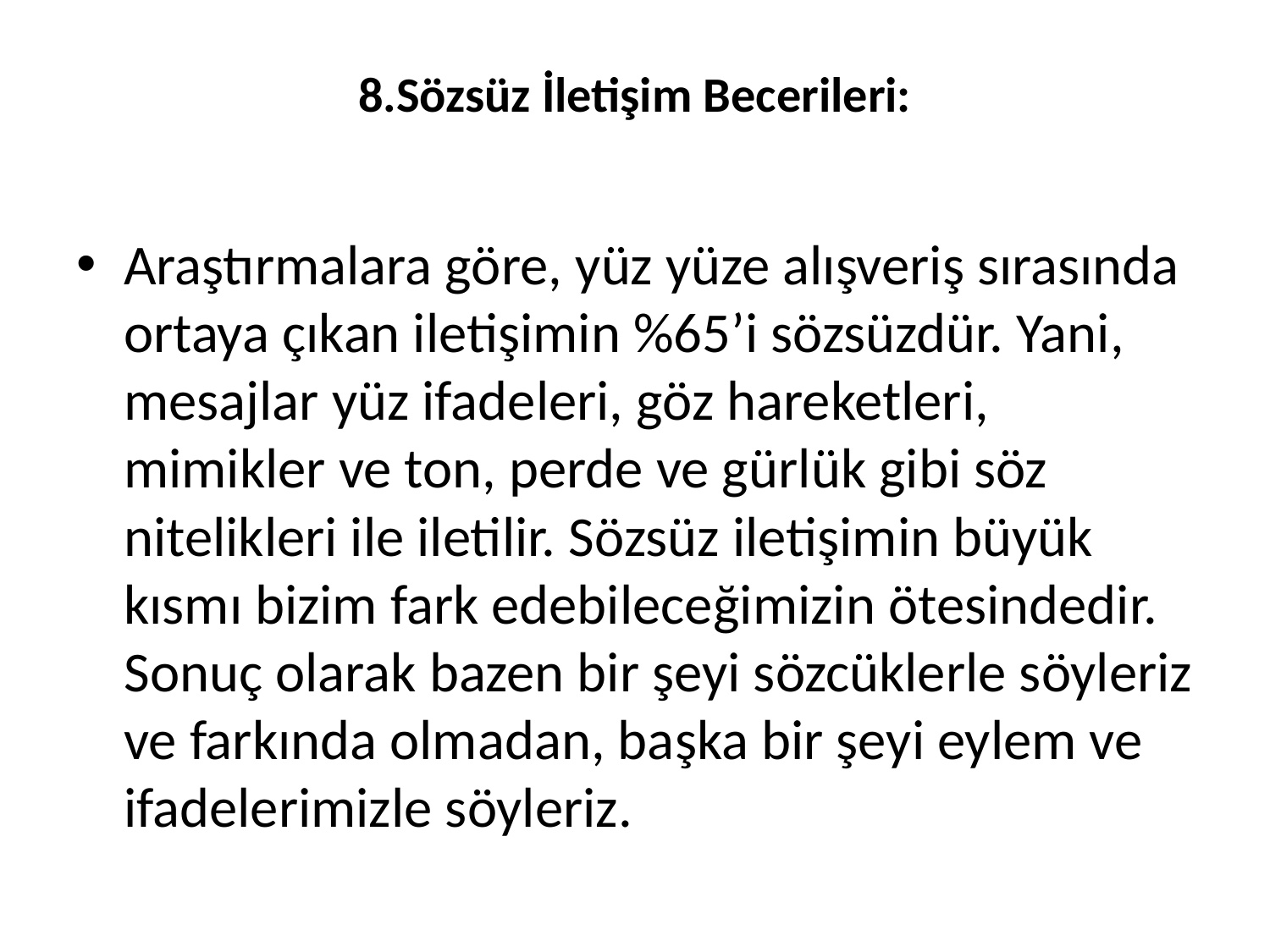

# 8.Sözsüz İletişim Becerileri:
Araştırmalara göre, yüz yüze alışveriş sırasında ortaya çıkan iletişimin %65’i sözsüzdür. Yani, mesajlar yüz ifadeleri, göz hareketleri, mimikler ve ton, perde ve gürlük gibi söz nitelikleri ile iletilir. Sözsüz iletişimin büyük kısmı bizim fark edebileceğimizin ötesindedir. Sonuç olarak bazen bir şeyi sözcüklerle söyleriz ve farkında olmadan, başka bir şeyi eylem ve ifadelerimizle söyleriz.